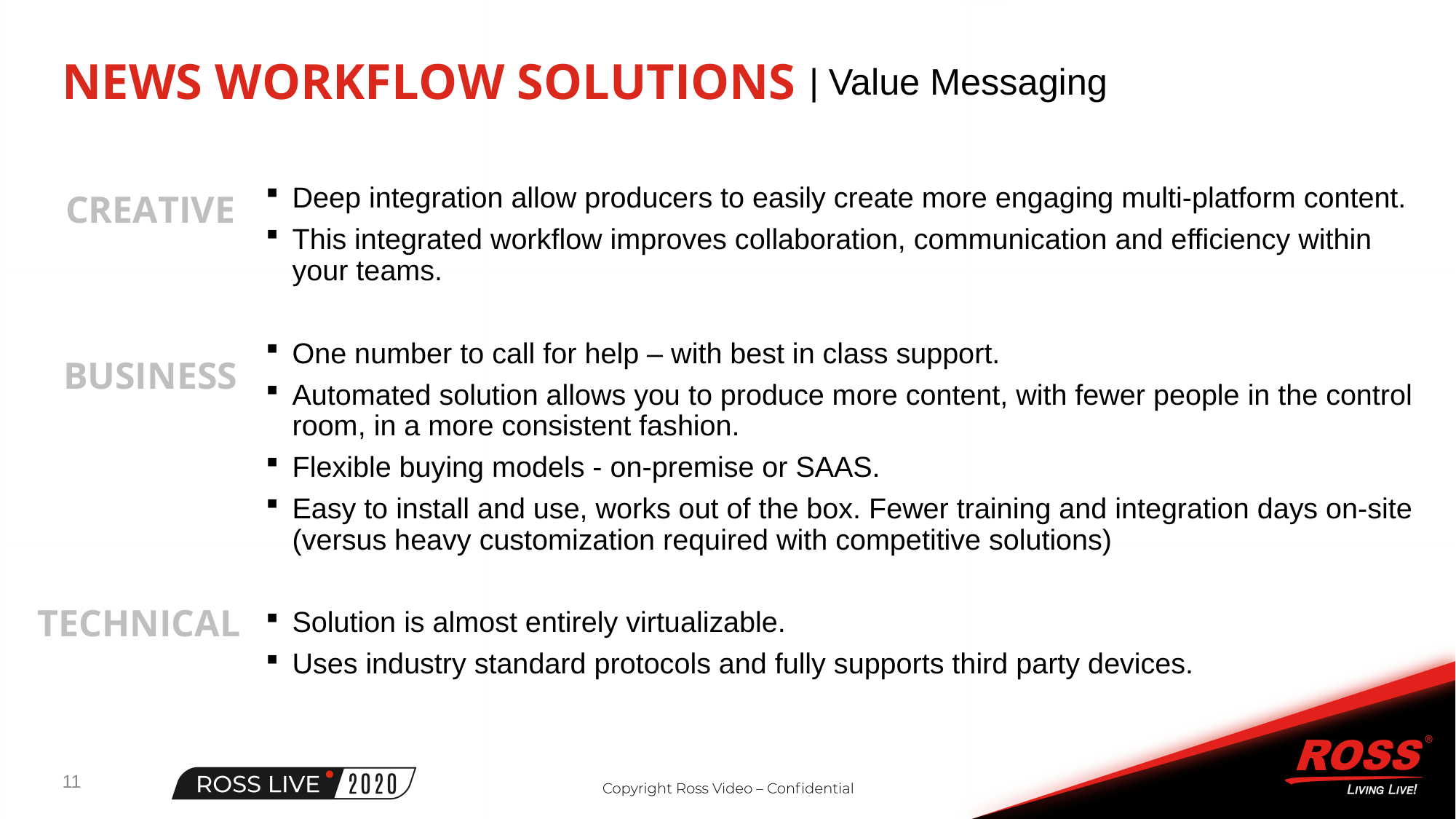

# News workflow solutions
| Value Messaging
Creative
Deep integration allow producers to easily create more engaging multi-platform content.
This integrated workflow improves collaboration, communication and efficiency within your teams.

One number to call for help – with best in class support.
Automated solution allows you to produce more content, with fewer people in the control room, in a more consistent fashion.
Flexible buying models - on-premise or SAAS.
Easy to install and use, works out of the box. Fewer training and integration days on-site (versus heavy customization required with competitive solutions)

Solution is almost entirely virtualizable.
Uses industry standard protocols and fully supports third party devices.
Business
TECHNICAL
11